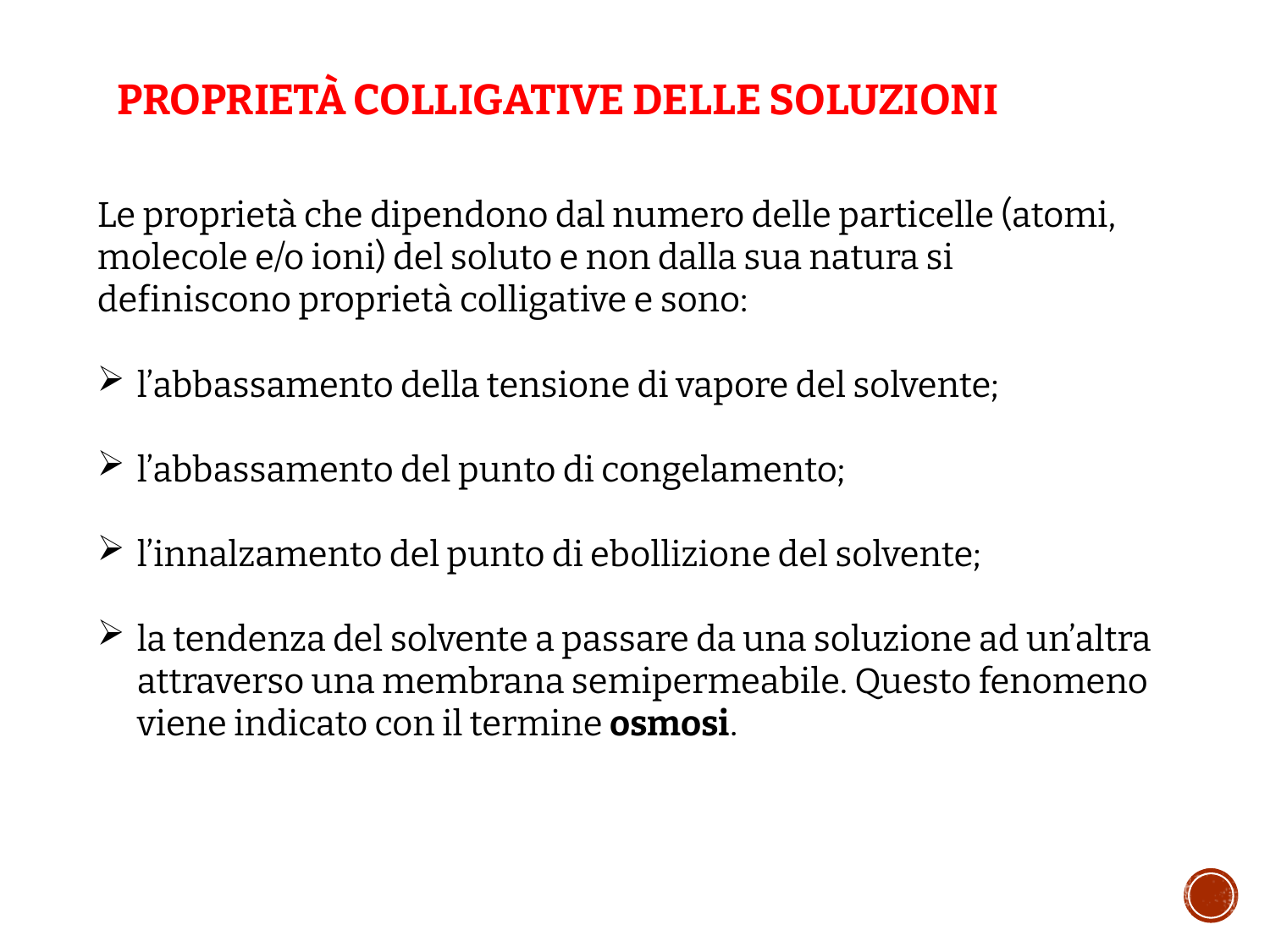

PROPRIETÀ COLLIGATIVE DELLE SOLUZIONI
Le proprietà che dipendono dal numero delle particelle (atomi, molecole e/o ioni) del soluto e non dalla sua natura si definiscono proprietà colligative e sono:

l’abbassamento della tensione di vapore del solvente;

l’abbassamento del punto di congelamento;

l’innalzamento del punto di ebollizione del solvente;

la tendenza del solvente a passare da una soluzione ad un’altra attraverso una membrana semipermeabile. Questo fenomeno viene indicato con il termine osmosi.